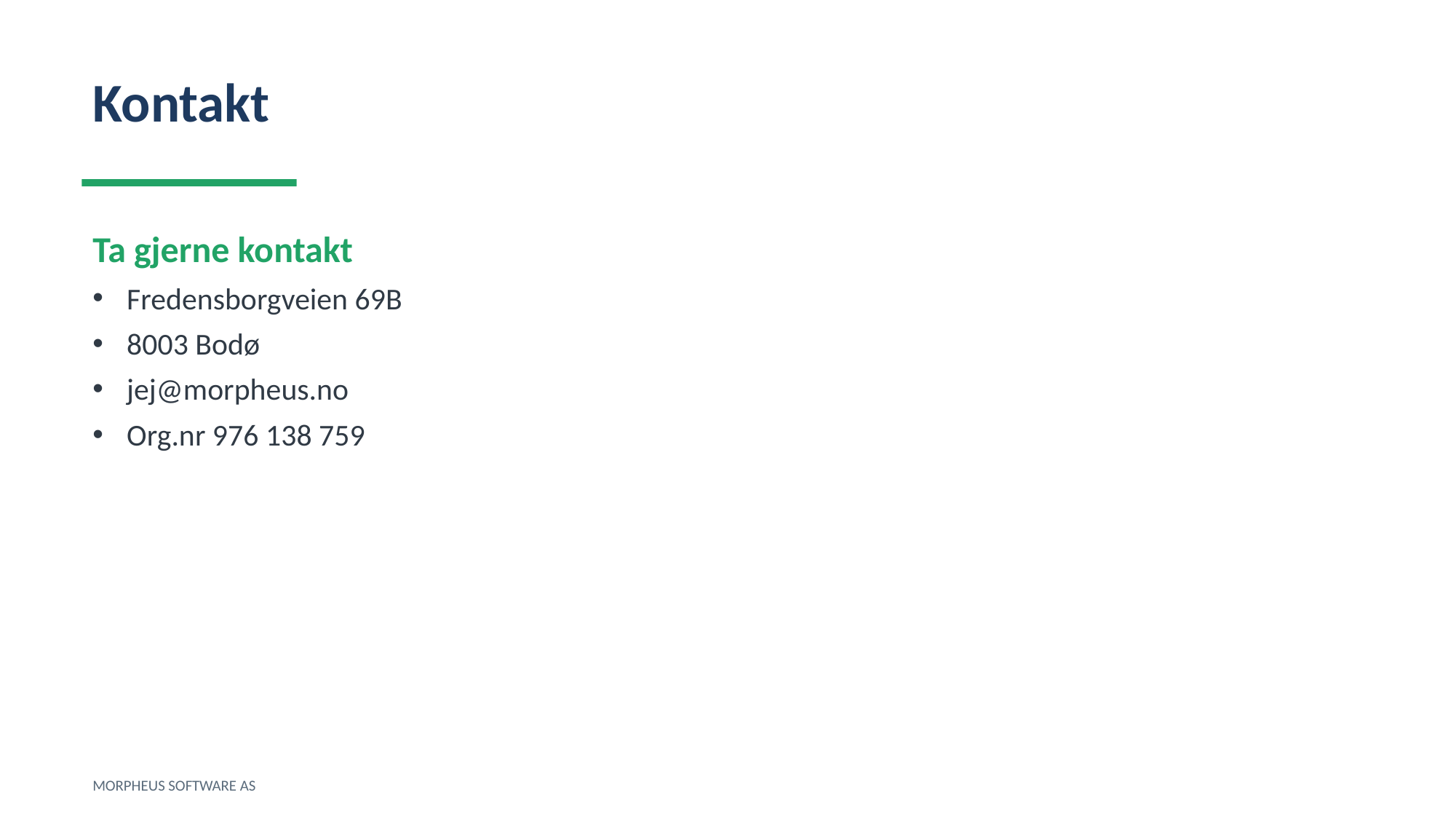

Kontakt

Ta gjerne kontakt
Fredensborgveien 69B
8003 Bodø
jej@morpheus.no
Org.nr 976 138 759
MORPHEUS SOFTWARE AS